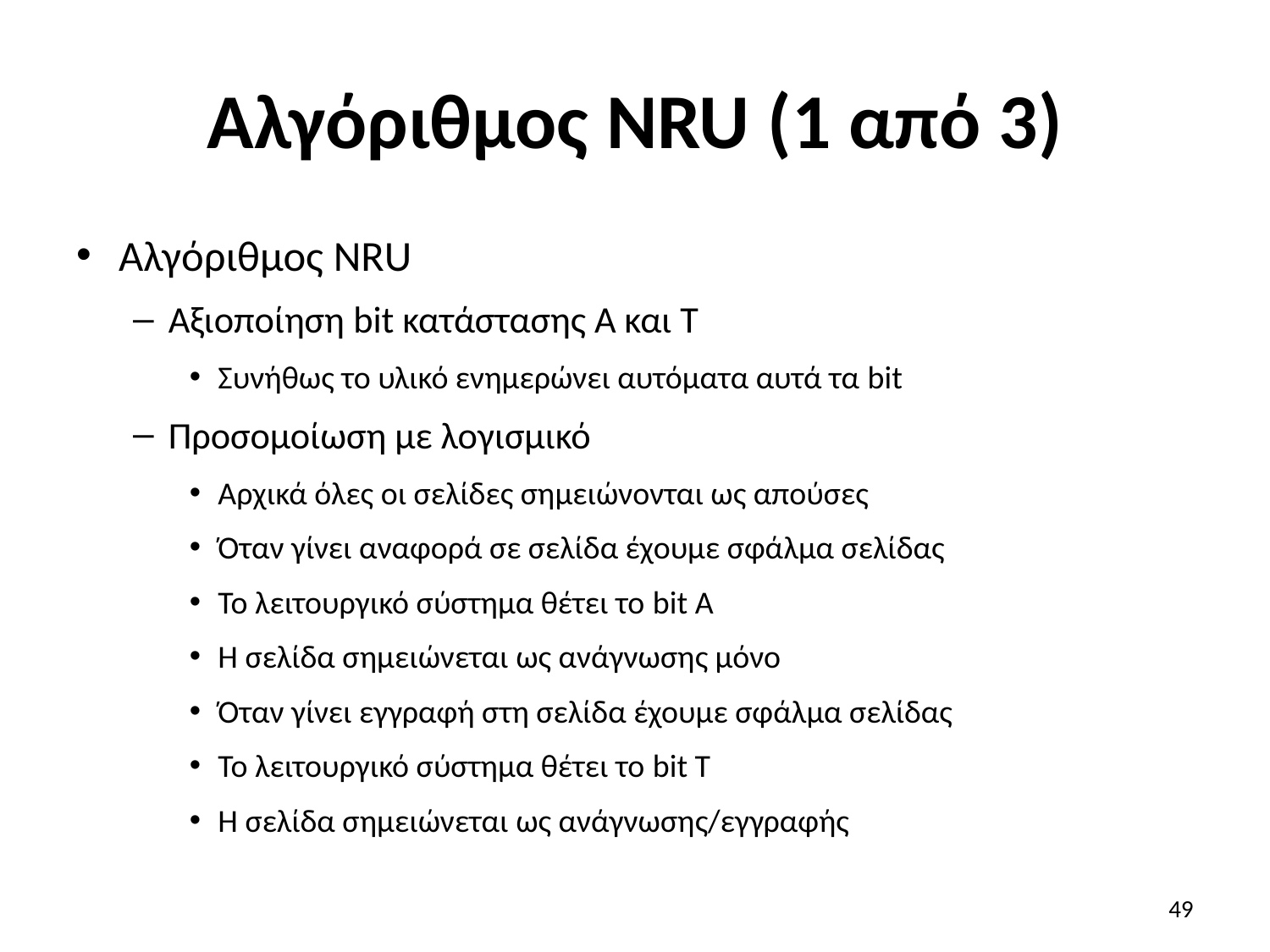

# Αλγόριθμος NRU (1 από 3)
Αλγόριθμος NRU
Αξιοποίηση bit κατάστασης Α και Τ
Συνήθως το υλικό ενημερώνει αυτόματα αυτά τα bit
Προσομοίωση με λογισμικό
Αρχικά όλες οι σελίδες σημειώνονται ως απούσες
Όταν γίνει αναφορά σε σελίδα έχουμε σφάλμα σελίδας
Το λειτουργικό σύστημα θέτει το bit Α
Η σελίδα σημειώνεται ως ανάγνωσης μόνο
Όταν γίνει εγγραφή στη σελίδα έχουμε σφάλμα σελίδας
Το λειτουργικό σύστημα θέτει το bit Τ
Η σελίδα σημειώνεται ως ανάγνωσης/εγγραφής
49